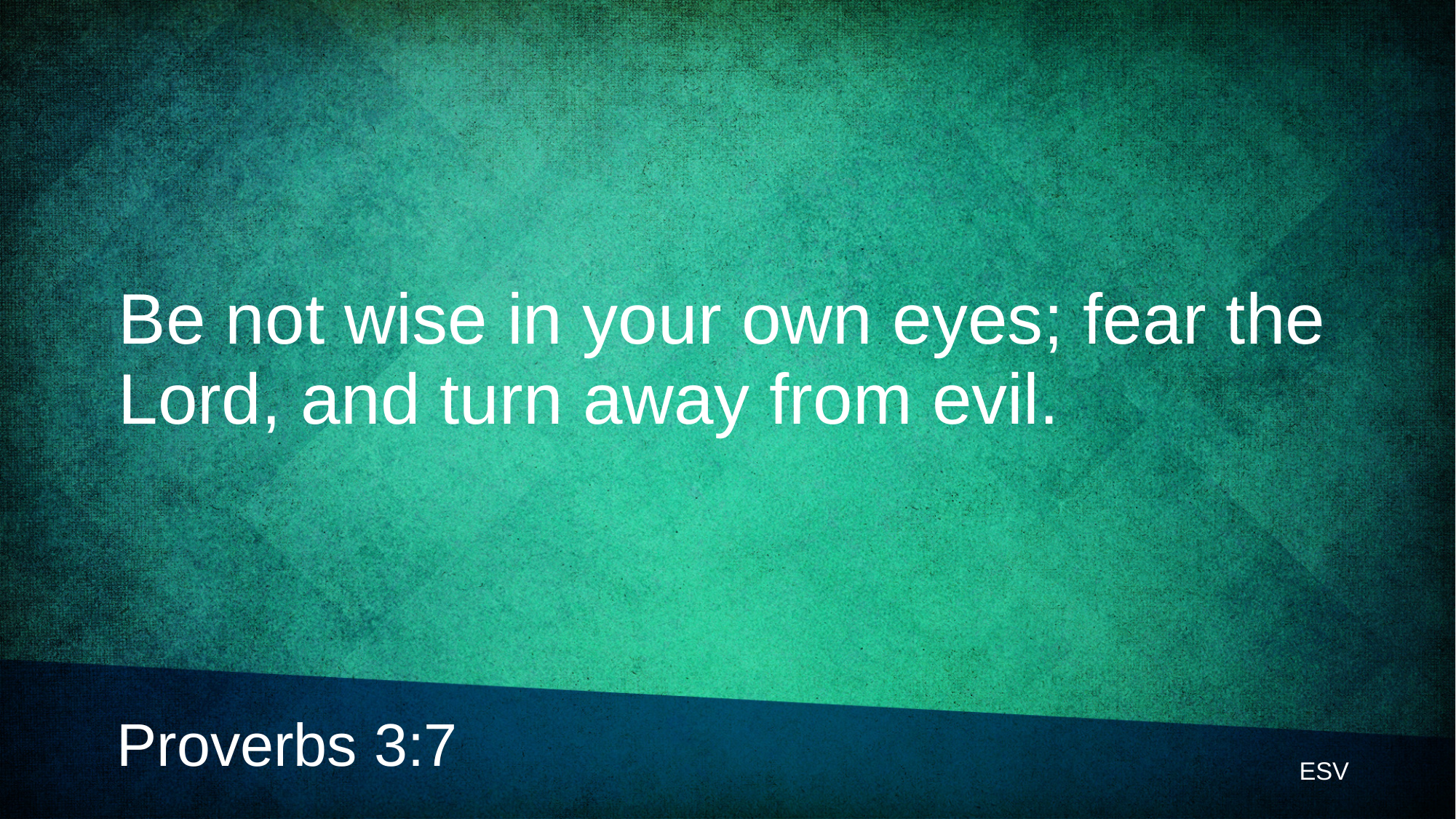

# Be not wise in your own eyes; fear the Lord, and turn away from evil.
Proverbs 3:7
ESV